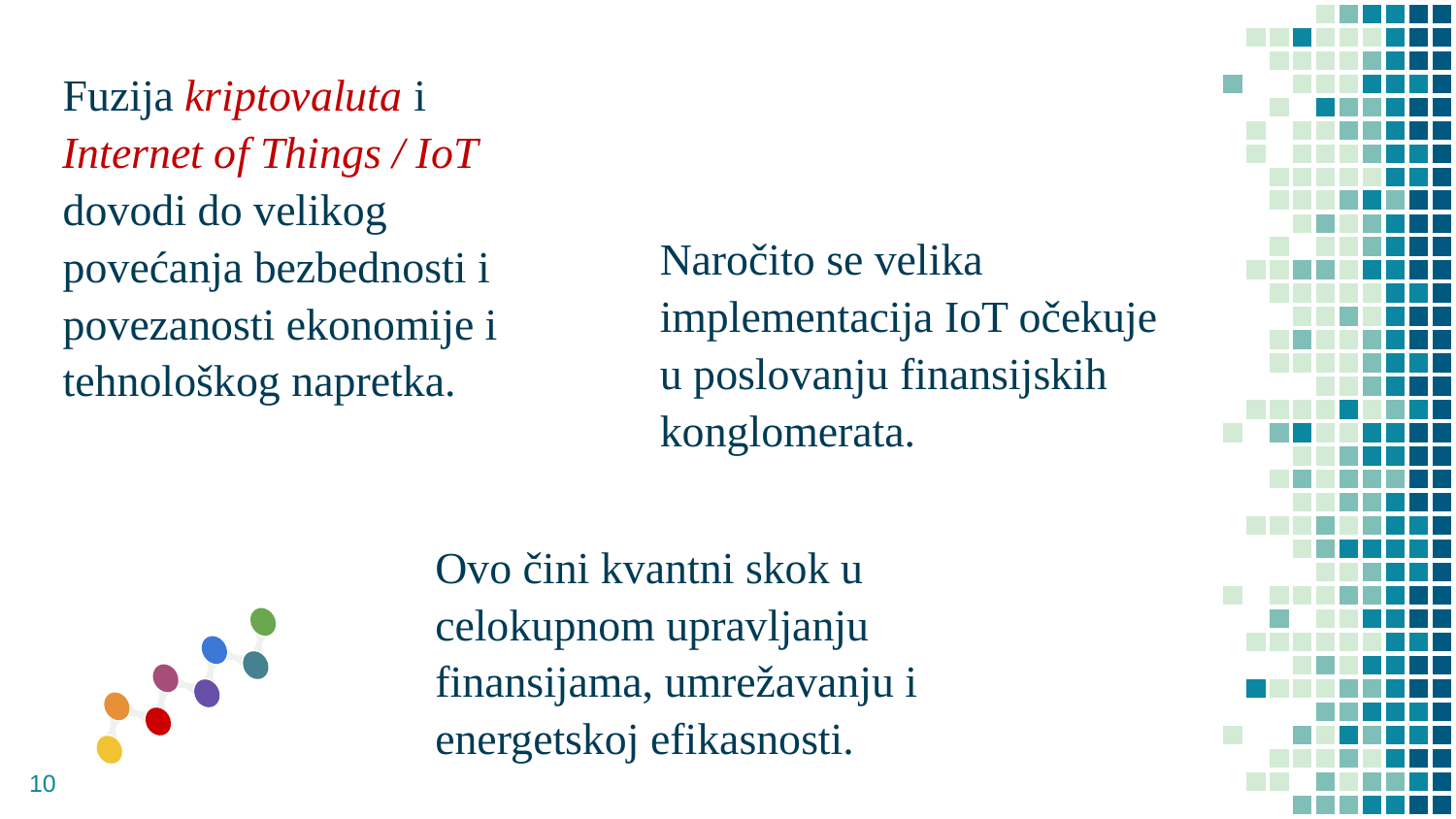

Fuzija kriptovaluta i Internet of Things / IoT dovodi do velikog povećanja bezbednosti i povezanosti ekonomije i tehnološkog napretka.
Naročito se velika implementacija IoT očekuje u poslovanju finansijskih konglomerata.
Ovo čini kvantni skok u celokupnom upravljanju finansijama, umrežavanju i energetskoj efikasnosti.

10